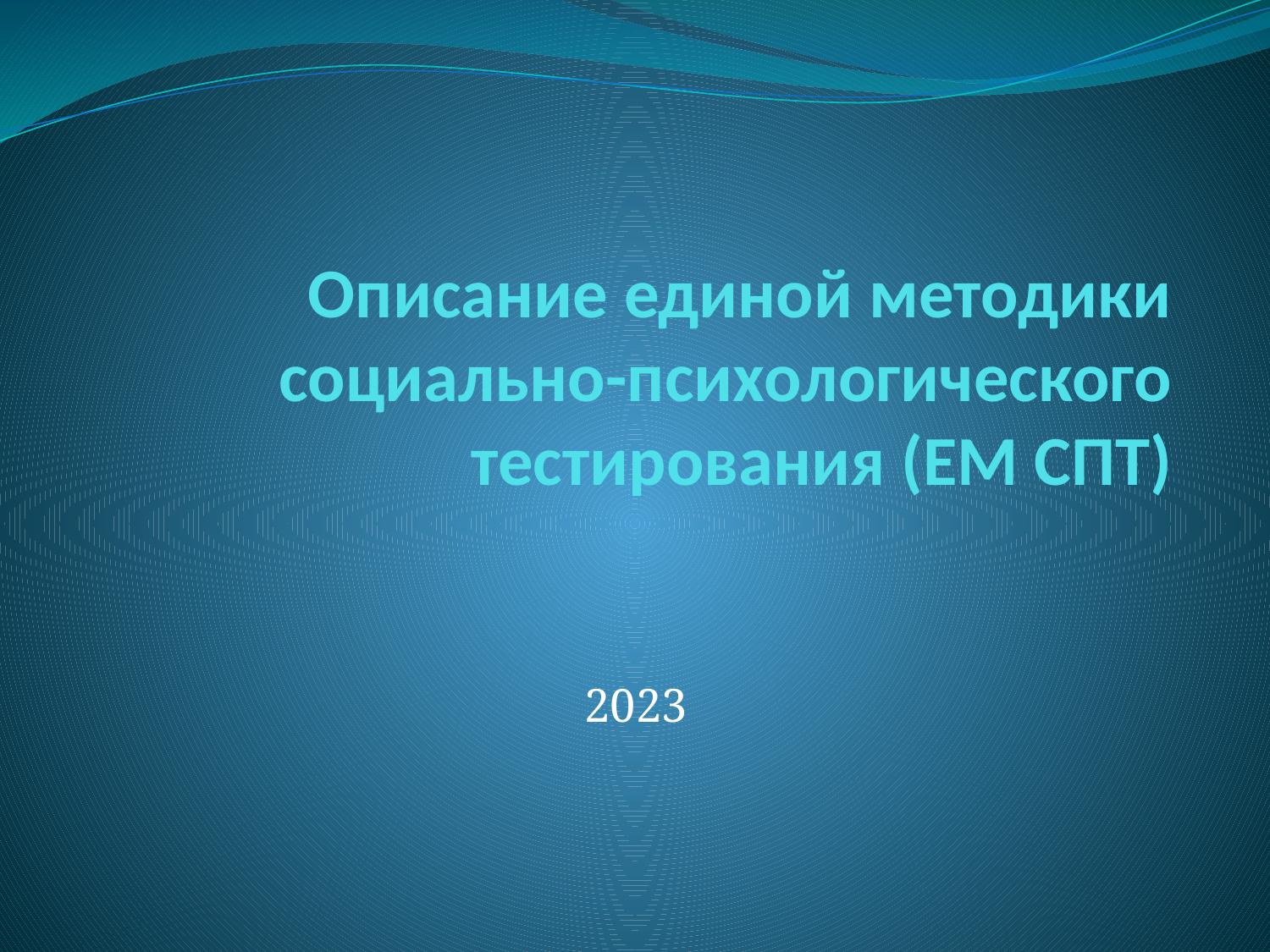

# Описание единой методики социально-психологического тестирования (ЕМ СПТ)

2023